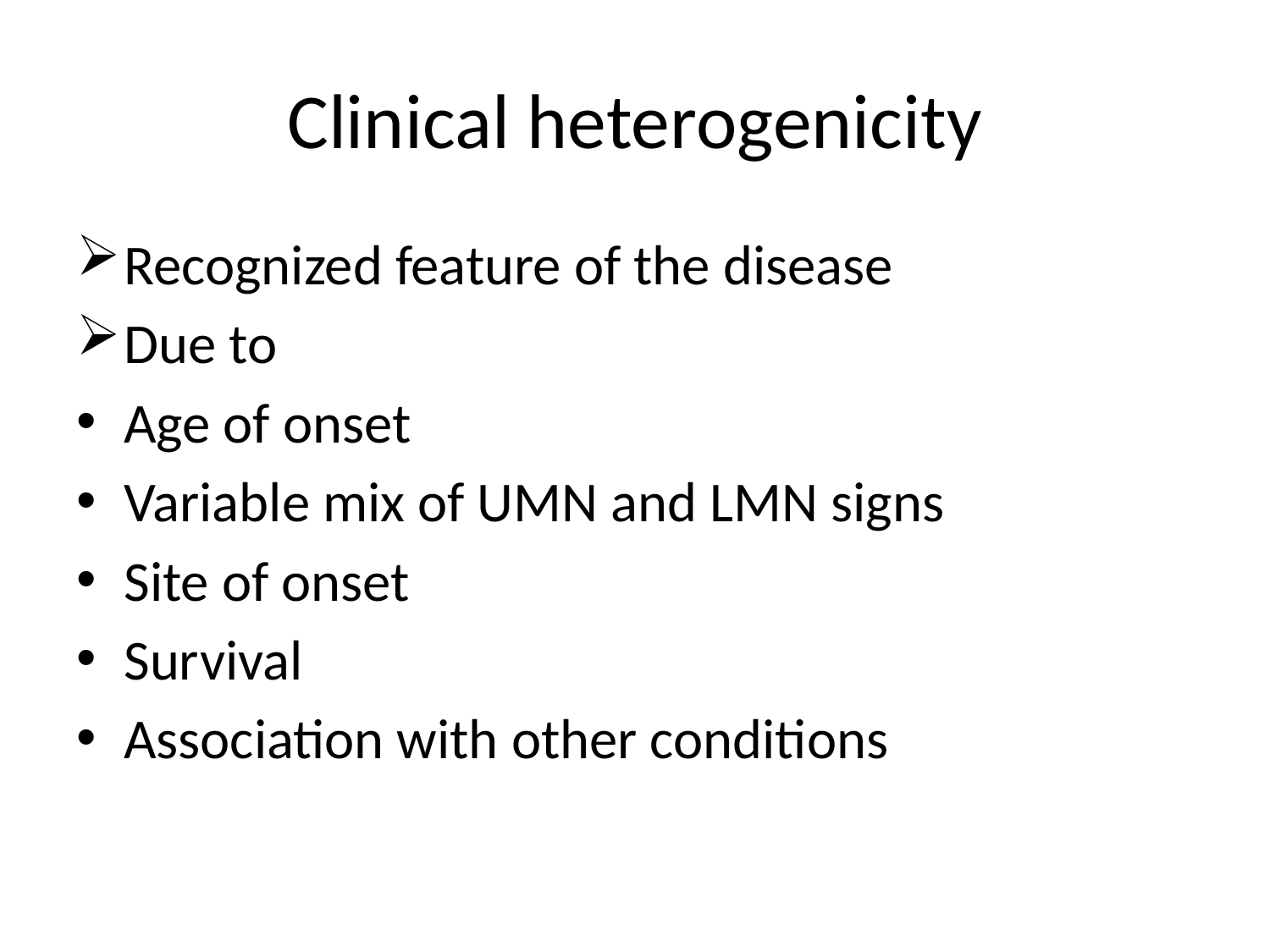

# Clinical heterogenicity
Recognized feature of the disease
Due to
Age of onset
Variable mix of UMN and LMN signs
Site of onset
Survival
Association with other conditions